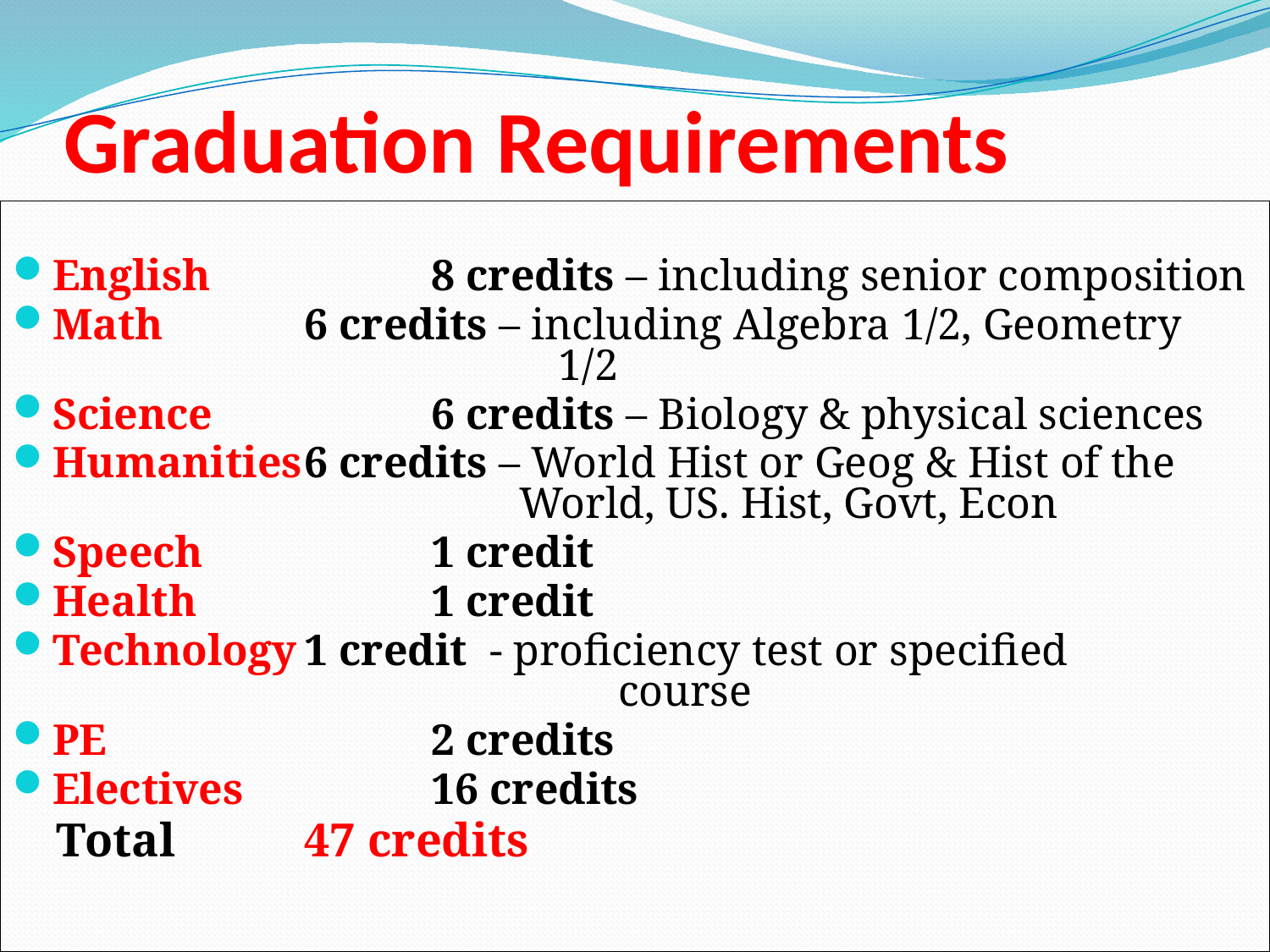

# Graduation Requirements

English 		8 credits – including senior composition
Math		6 credits – including Algebra 1/2, Geometry 					1/2
Science 		6 credits – Biology & physical sciences
Humanities	6 credits – World Hist or Geog & Hist of the 				        World, US. Hist, Govt, Econ
Speech		1 credit
Health		1 credit
Technology	1 credit  - proficiency test or specified 				                 course
PE			2 credits
Electives		16 credits
    Total		47 credits